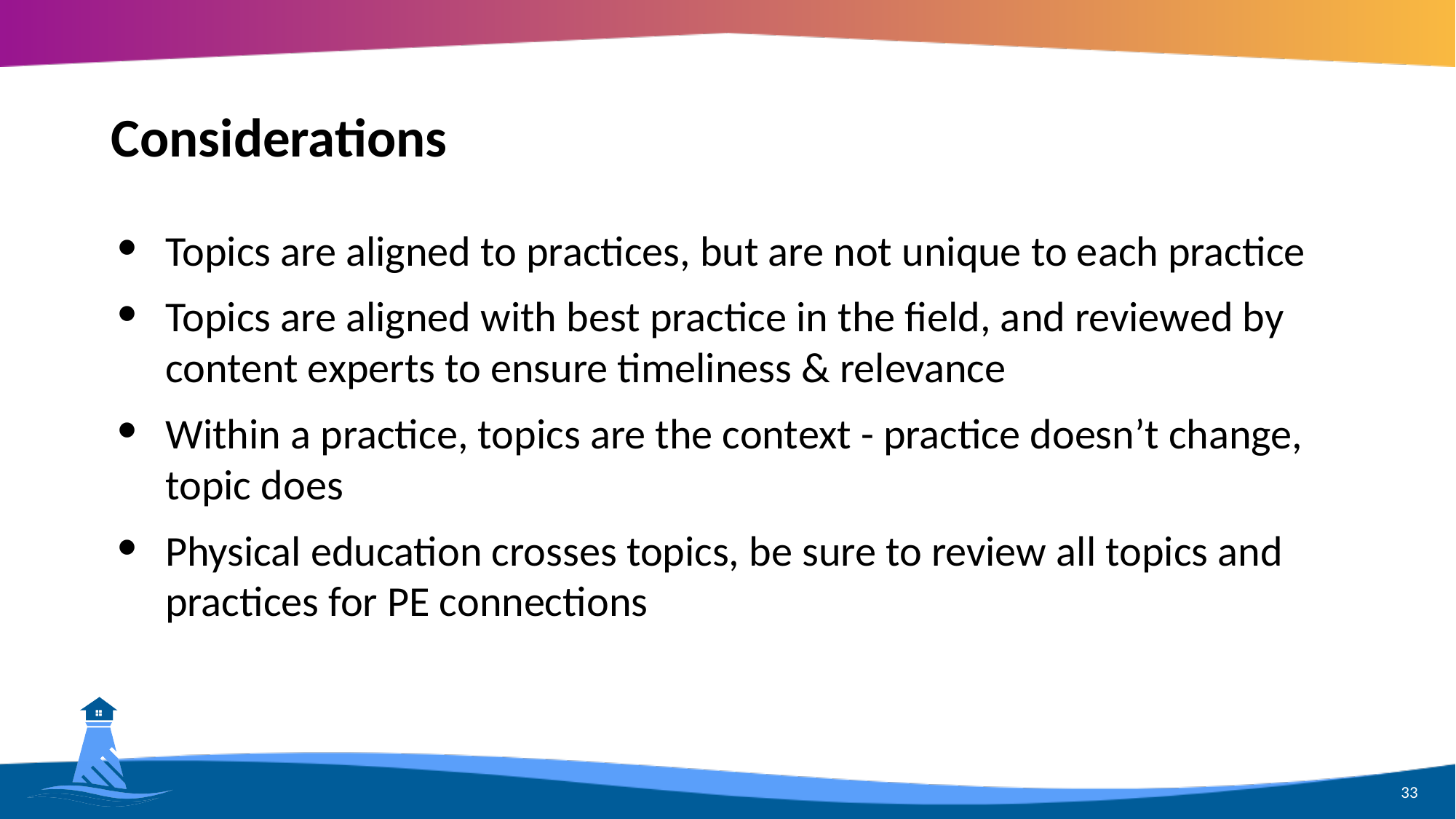

# Considerations
Topics are aligned to practices, but are not unique to each practice
Topics are aligned with best practice in the field, and reviewed by content experts to ensure timeliness & relevance
Within a practice, topics are the context - practice doesn’t change, topic does
Physical education crosses topics, be sure to review all topics and practices for PE connections
33